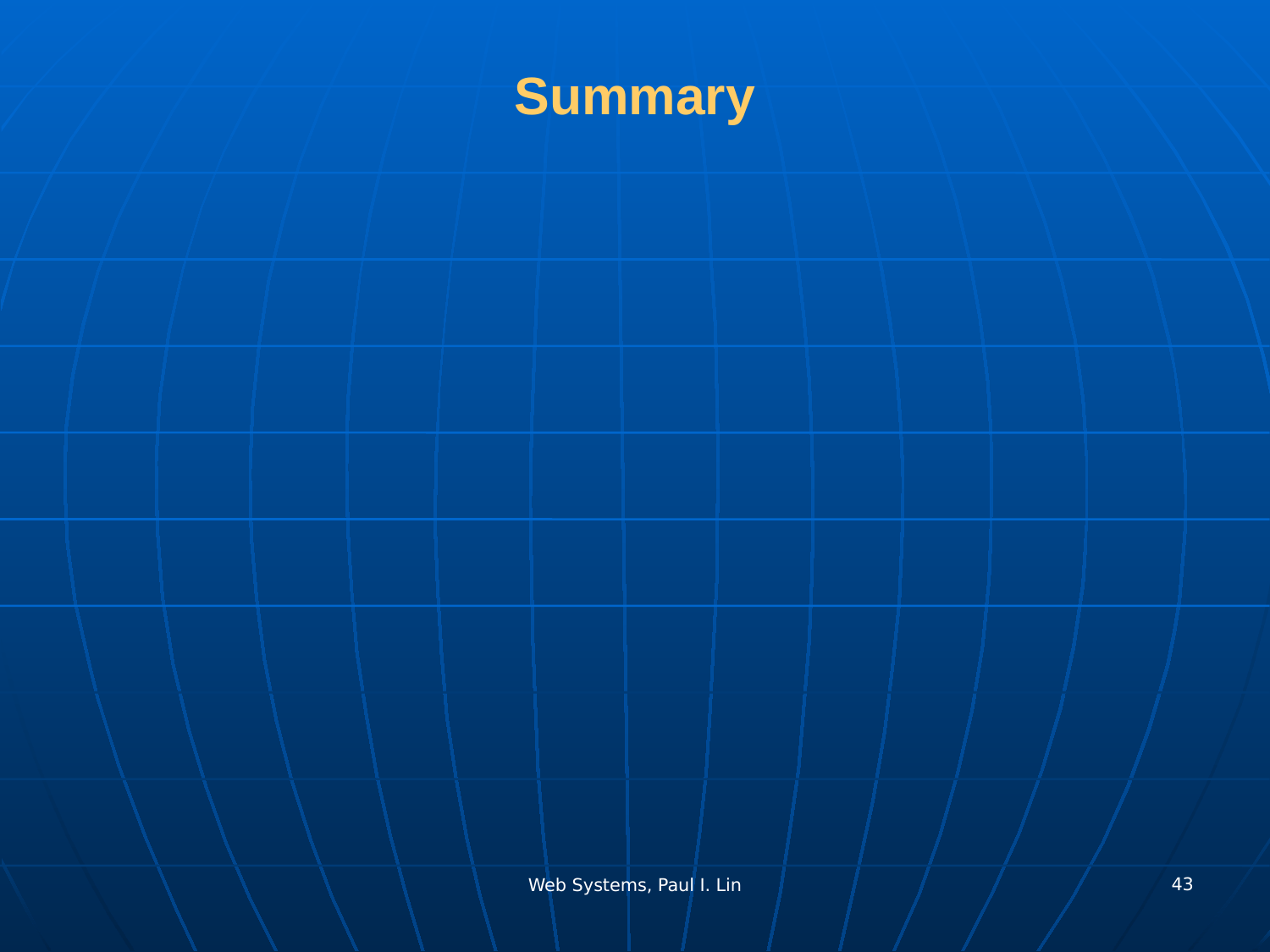

# Summary

43
Web Systems, Paul I. Lin